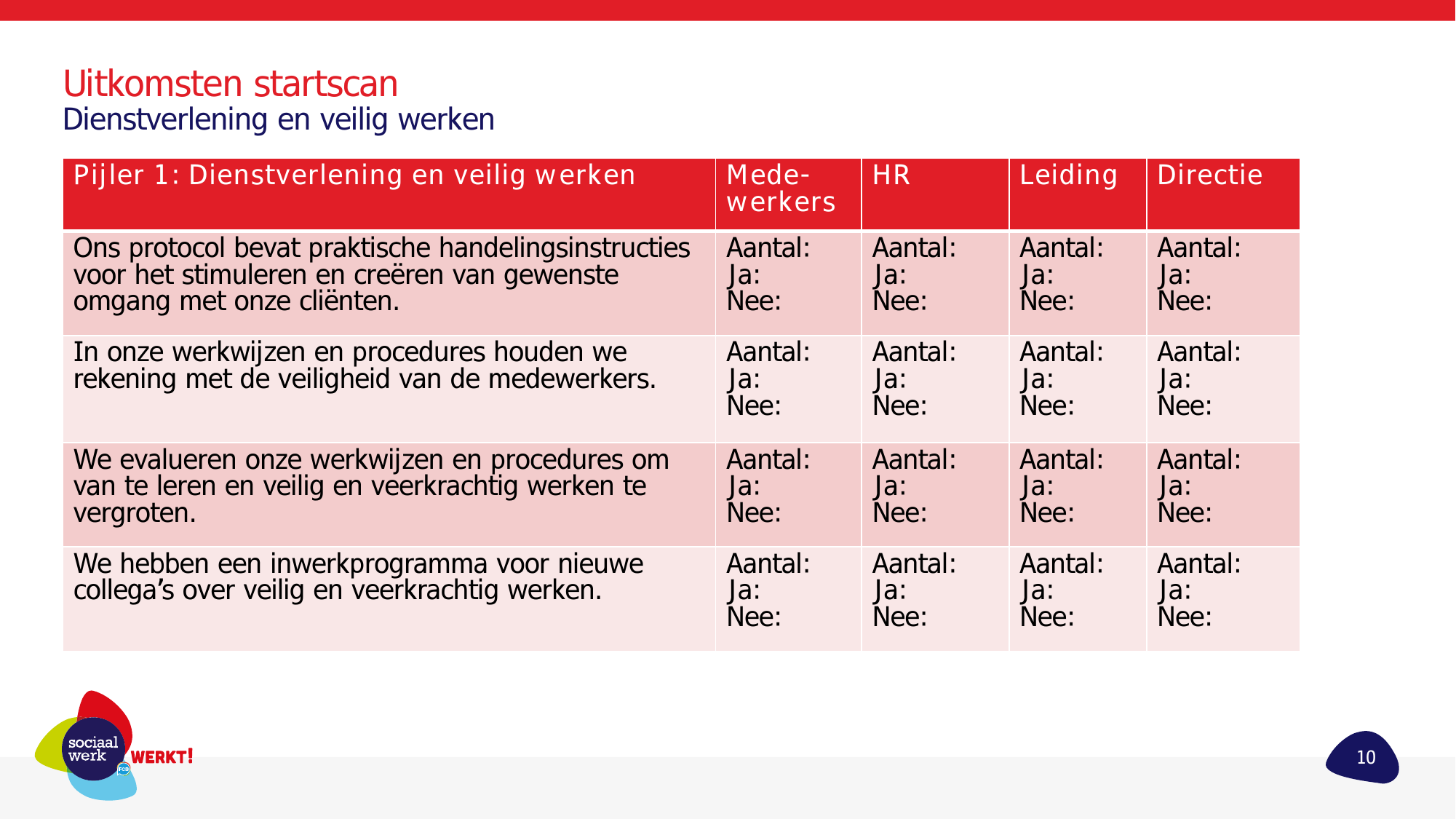

# Uitkomsten startscan Dienstverlening en veilig werken
| Pijler 1: Dienstverlening en veilig werken | Mede- werkers | HR | Leiding | Directie |
| --- | --- | --- | --- | --- |
| Ons protocol bevat praktische handelingsinstructies voor het stimuleren en creëren van gewenste omgang met onze cliënten. | Aantal: Ja: Nee: | Aantal: Ja: Nee: | Aantal: Ja: Nee: | Aantal: Ja: Nee: |
| In onze werkwijzen en procedures houden we rekening met de veiligheid van de medewerkers. | Aantal: Ja: Nee: | Aantal: Ja: Nee: | Aantal: Ja: Nee: | Aantal: Ja: Nee: |
| We evalueren onze werkwijzen en procedures om van te leren en veilig en veerkrachtig werken te vergroten. | Aantal: Ja: Nee: | Aantal: Ja: Nee: | Aantal: Ja: Nee: | Aantal: Ja: Nee: |
| We hebben een inwerkprogramma voor nieuwe collega’s over veilig en veerkrachtig werken. | Aantal: Ja: Nee: | Aantal: Ja: Nee: | Aantal: Ja: Nee: | Aantal: Ja: Nee: |

10